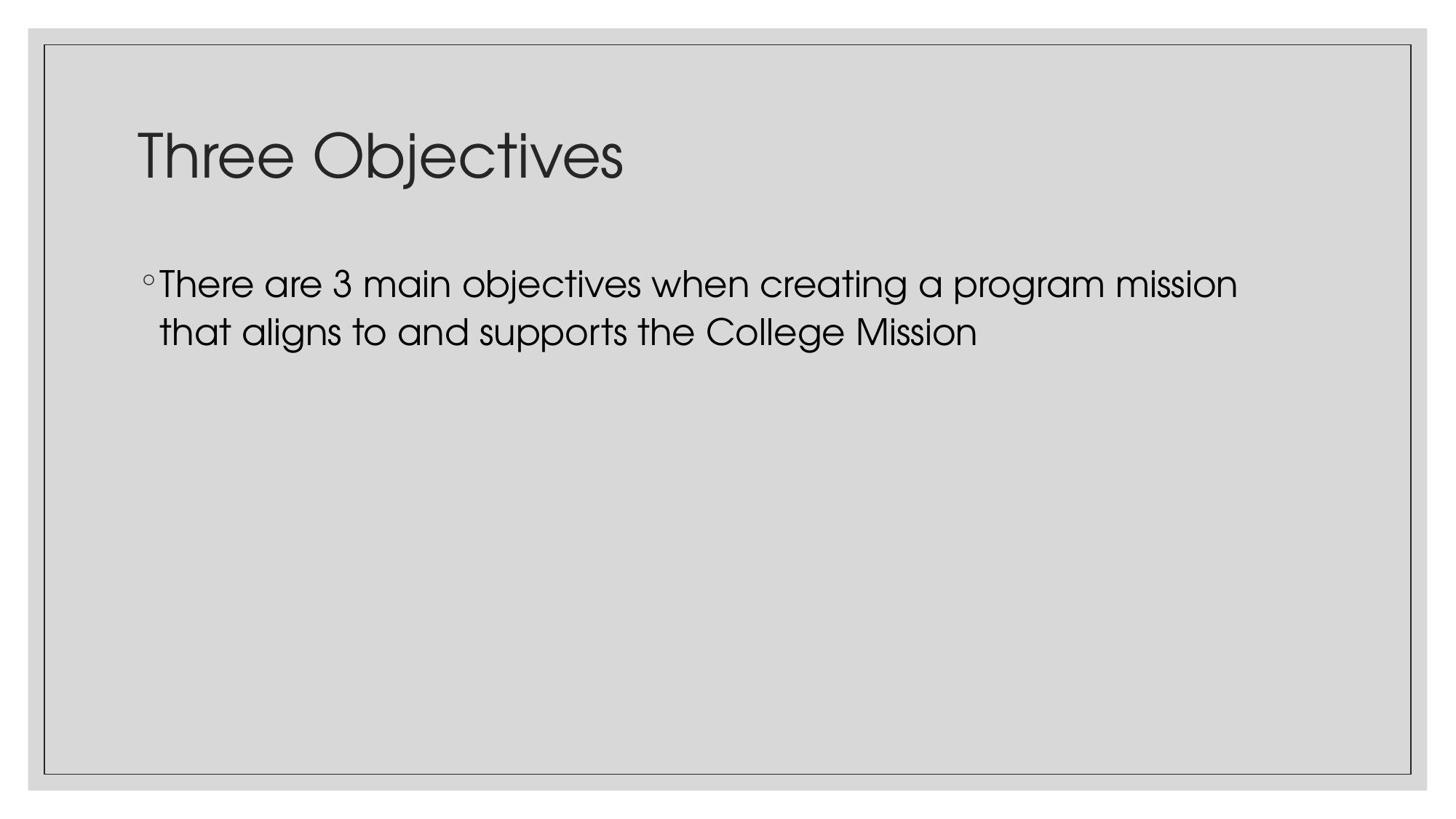

# Three Objectives
There are 3 main objectives when creating a program mission that aligns to and supports the College Mission